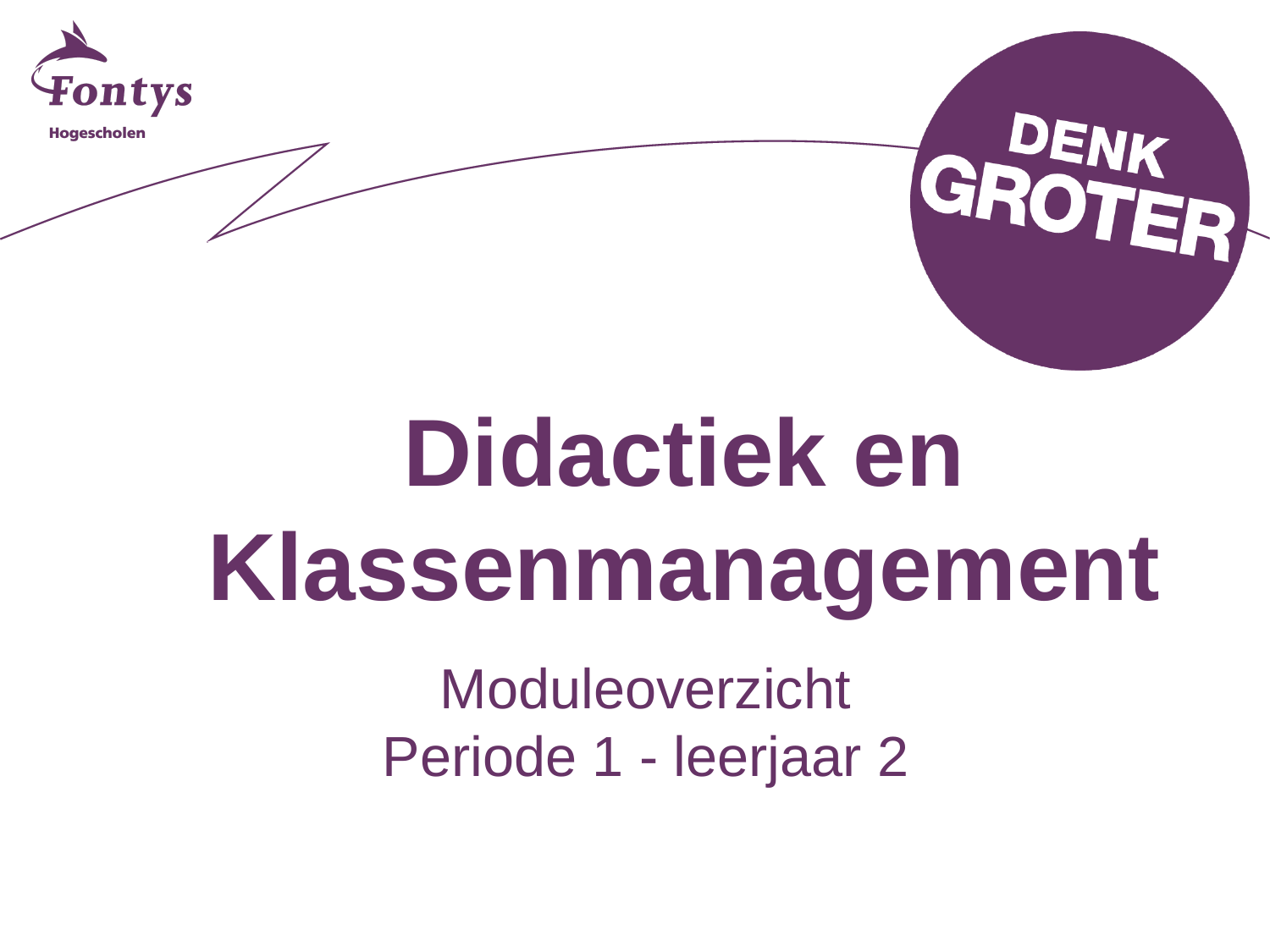

# Didactiek en Klassenmanagement
Moduleoverzicht
Periode 1 - leerjaar 2